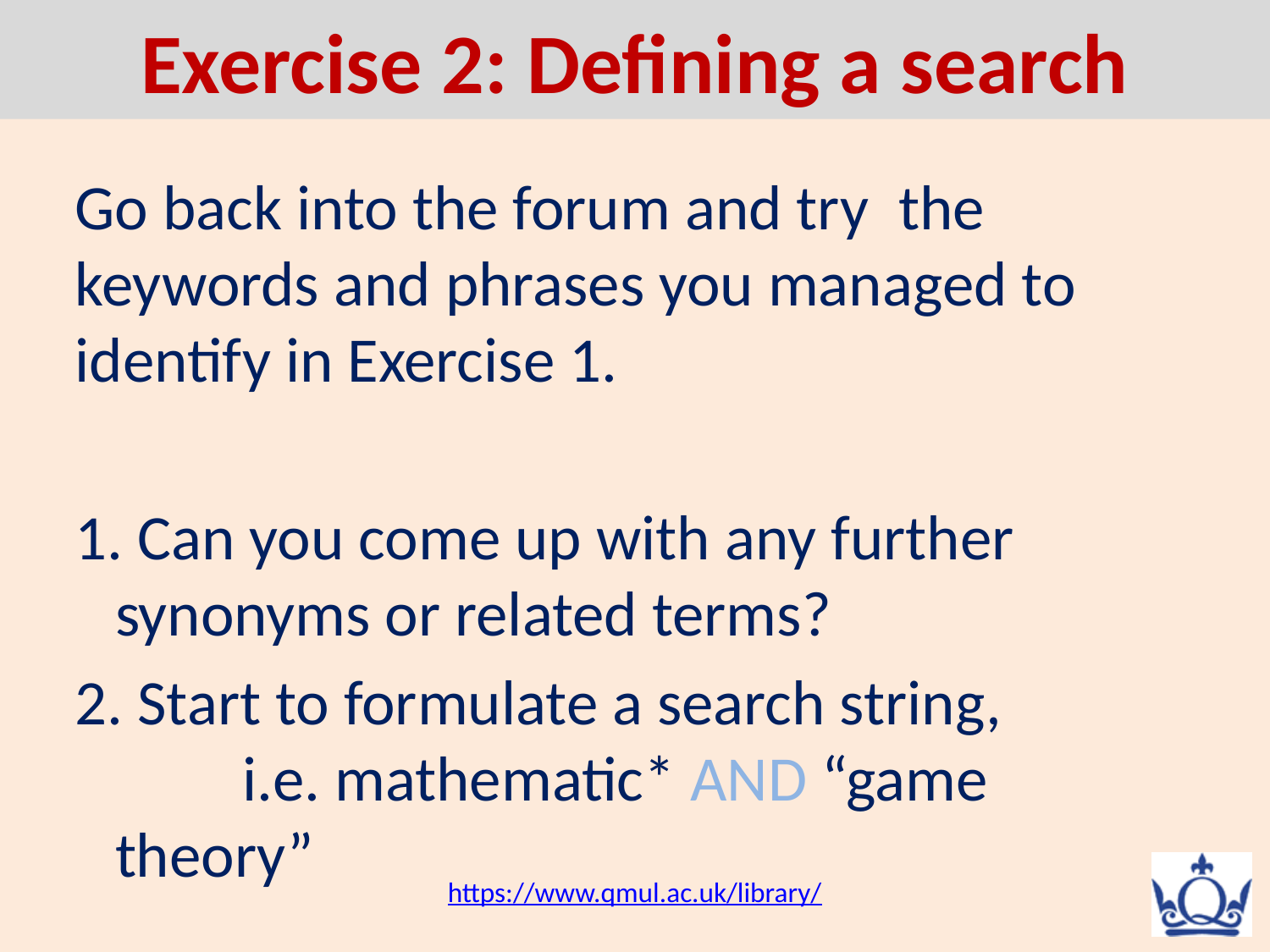

# Exercise 2: Defining a search
Go back into the forum and try  the keywords and phrases you managed to identify in Exercise 1.

 Can you come up with any further synonyms or related terms?
 Start to formulate a search string,
	i.e. mathematic* AND “game theory”
https://www.qmul.ac.uk/library/